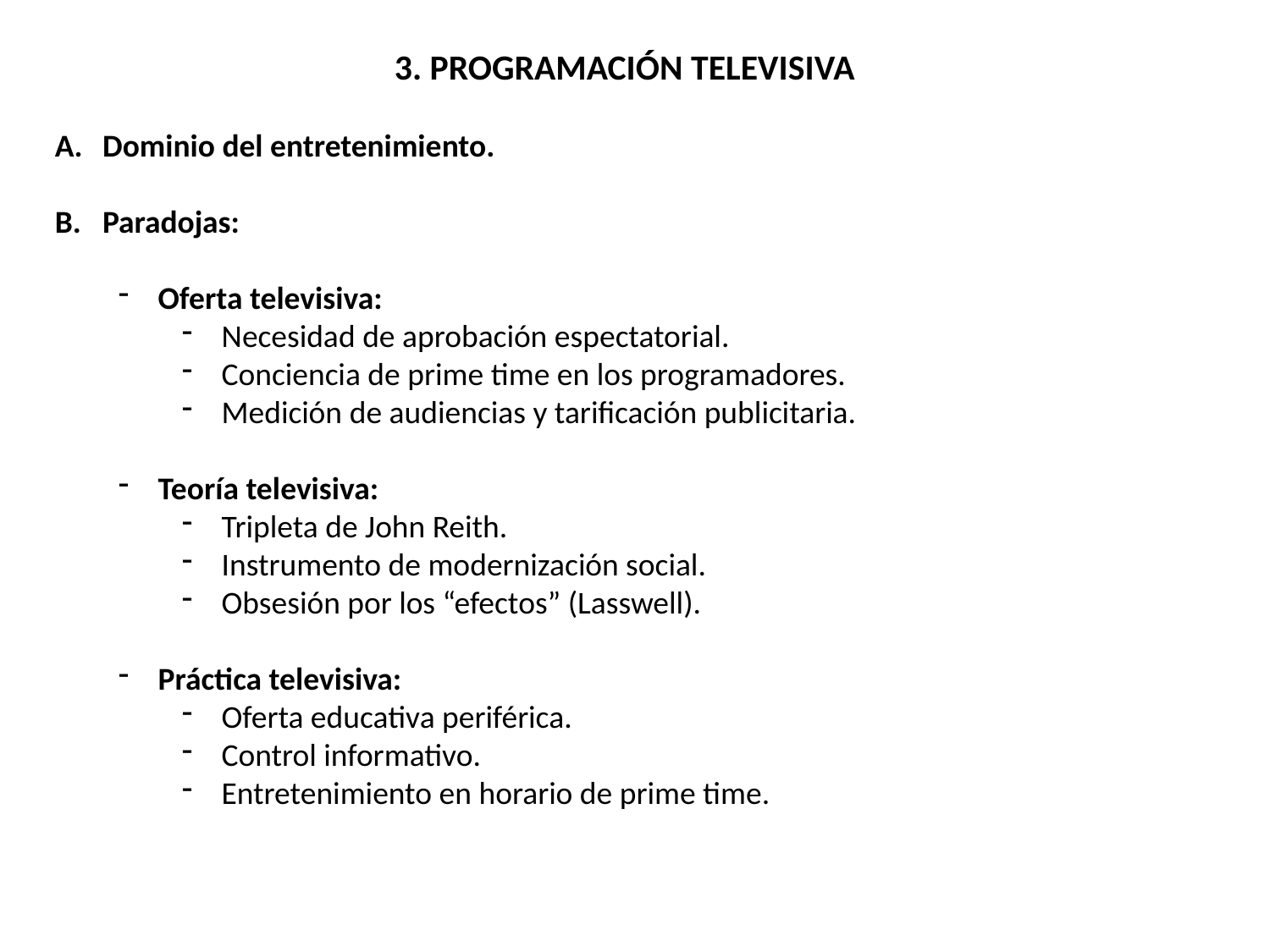

3. PROGRAMACIÓN TELEVISIVA

Dominio del entretenimiento.

Paradojas:

Oferta televisiva:
Necesidad de aprobación espectatorial.
Conciencia de prime time en los programadores.
Medición de audiencias y tarificación publicitaria.

Teoría televisiva:
Tripleta de John Reith.
Instrumento de modernización social.
Obsesión por los “efectos” (Lasswell).

Práctica televisiva:
Oferta educativa periférica.
Control informativo.
Entretenimiento en horario de prime time.